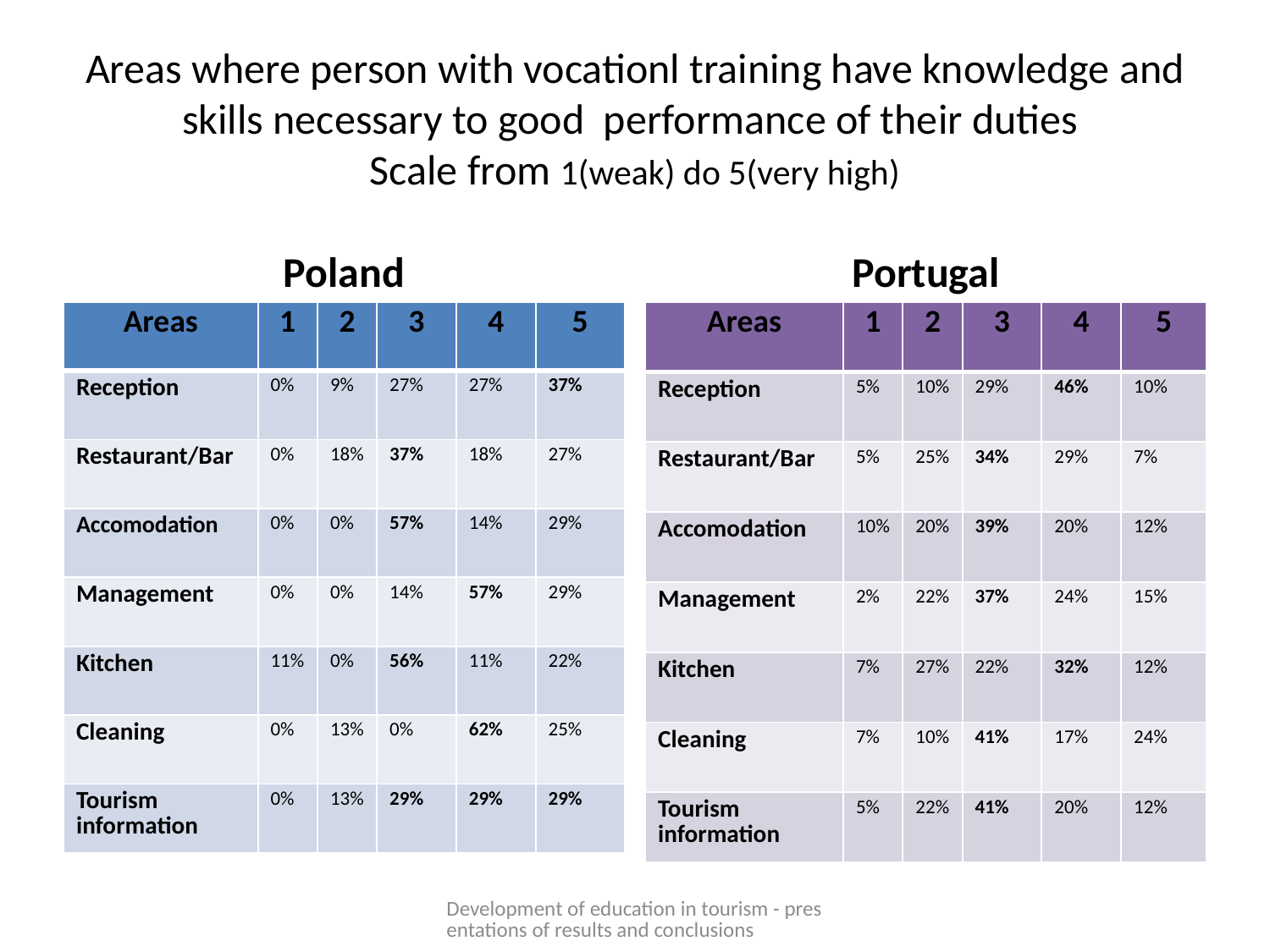

# Areas where person with vocationl training have knowledge and skills necessary to good  performance of their duties Scale from 1(weak) do 5(very high)
Poland
Portugal
| Areas | 1 | 2 | 3 | 4 | 5 |
| --- | --- | --- | --- | --- | --- |
| Reception | 5% | 10% | 29% | 46% | 10% |
| Restaurant/Bar | 5% | 25% | 34% | 29% | 7% |
| Accomodation | 10% | 20% | 39% | 20% | 12% |
| Management | 2% | 22% | 37% | 24% | 15% |
| Kitchen | 7% | 27% | 22% | 32% | 12% |
| Cleaning | 7% | 10% | 41% | 17% | 24% |
| Tourism information | 5% | 22% | 41% | 20% | 12% |
| Areas | 1 | 2 | 3 | 4 | 5 |
| --- | --- | --- | --- | --- | --- |
| Reception | 0% | 9% | 27% | 27% | 37% |
| Restaurant/Bar | 0% | 18% | 37% | 18% | 27% |
| Accomodation | 0% | 0% | 57% | 14% | 29% |
| Management | 0% | 0% | 14% | 57% | 29% |
| Kitchen | 11% | 0% | 56% | 11% | 22% |
| Cleaning | 0% | 13% | 0% | 62% | 25% |
| Tourism information | 0% | 13% | 29% | 29% | 29% |
Development of education in tourism - presentations of results and conclusions